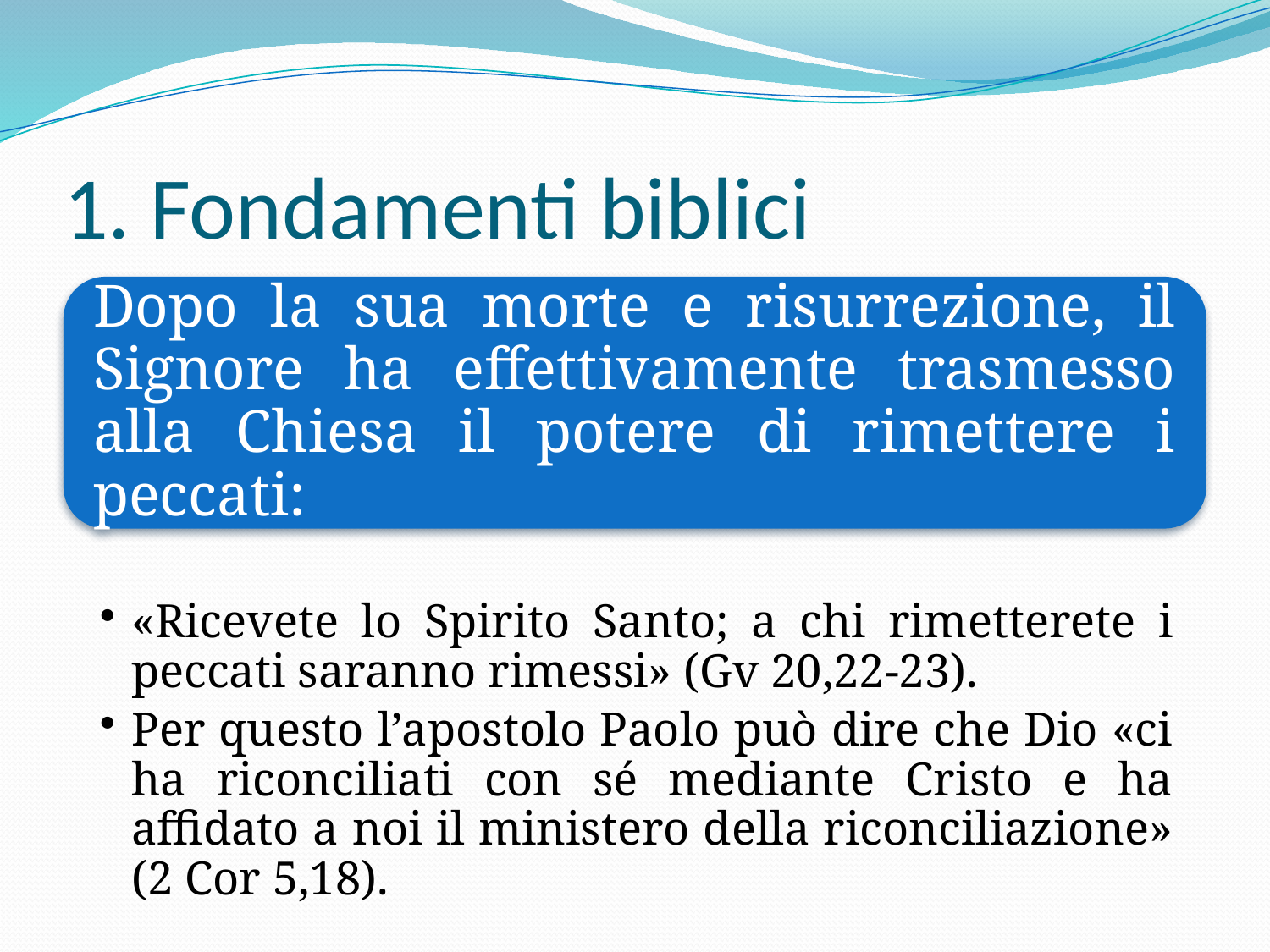

# 1. Fondamenti biblici
Dopo la sua morte e risurrezione, il Signore ha effettivamente trasmesso alla Chiesa il potere di rimettere i peccati:

«Ricevete lo Spirito Santo; a chi rimetterete i peccati saranno rimessi» (Gv 20,22-23).
Per questo l’apostolo Paolo può dire che Dio «ci ha riconciliati con sé mediante Cristo e ha affidato a noi il ministero della riconciliazione» (2 Cor 5,18).